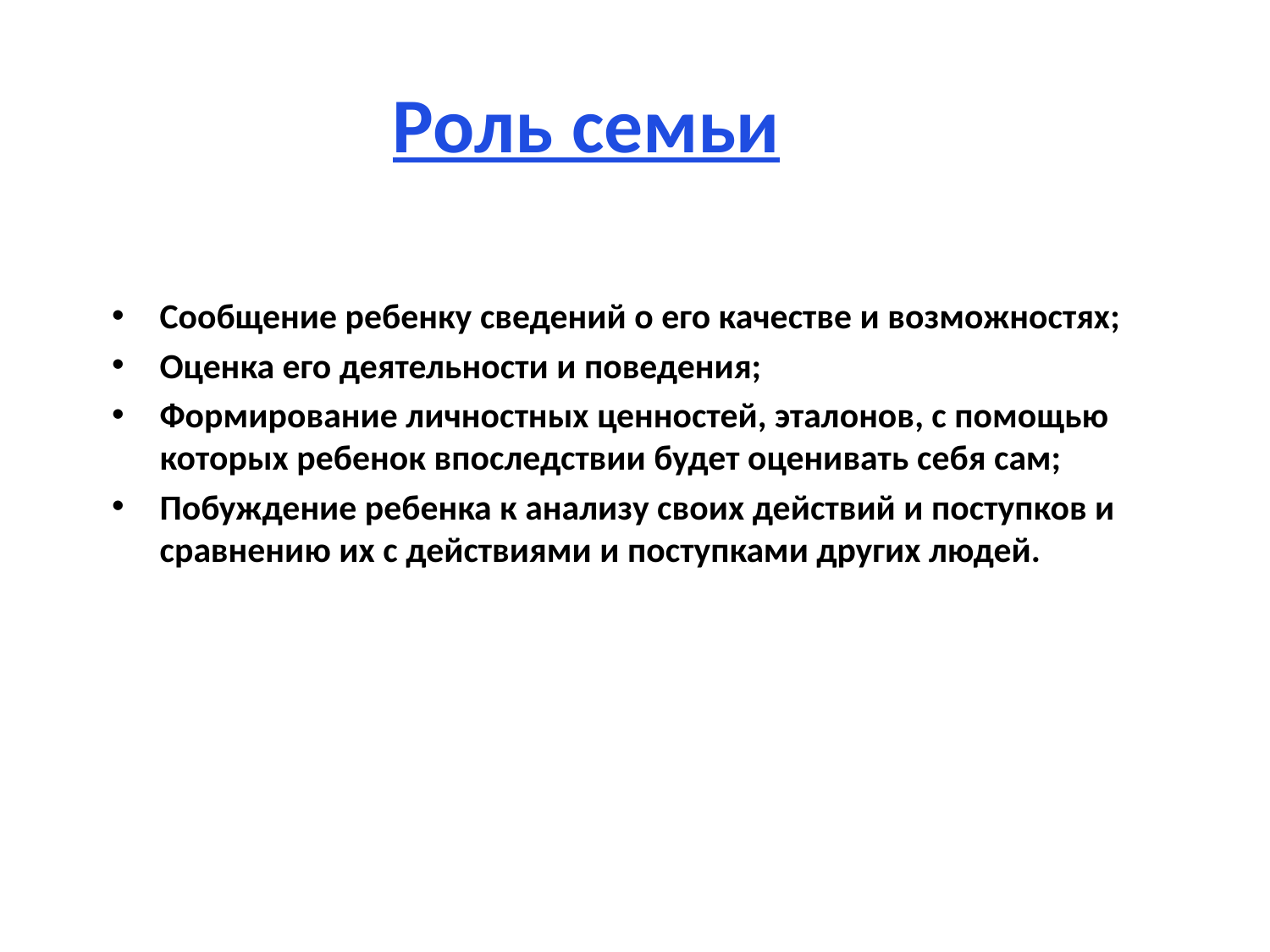

# Роль семьи
Сообщение ребенку сведений о его качестве и возможностях;
Оценка его деятельности и поведения;
Формирование личностных ценностей, эталонов, с помощью которых ребенок впоследствии будет оценивать себя сам;
Побуждение ребенка к анализу своих действий и поступков и сравнению их с действиями и поступками других людей.